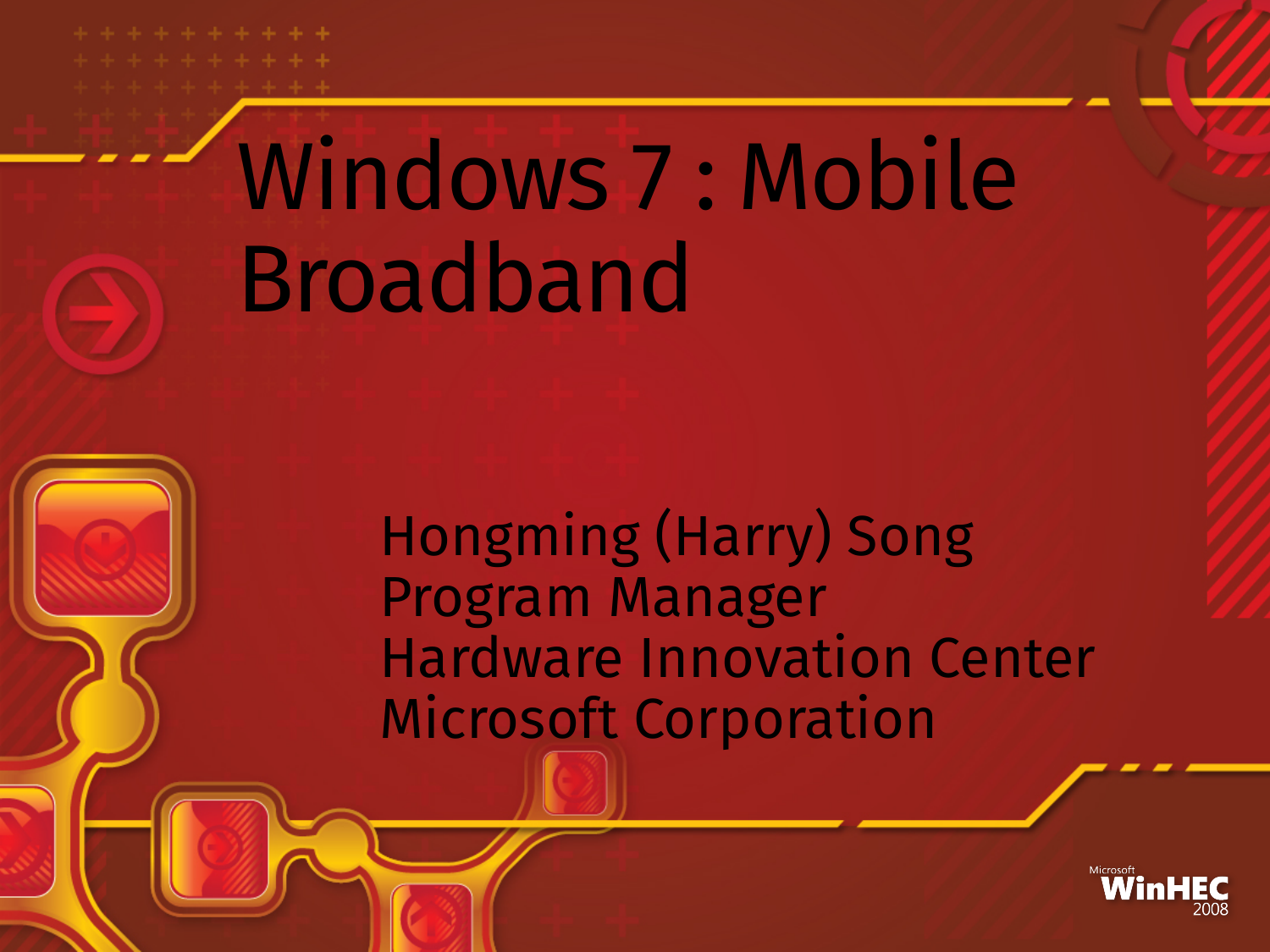

# Windows 7 : Mobile Broadband
Hongming (Harry) Song
Program Manager
Hardware Innovation Center
Microsoft Corporation